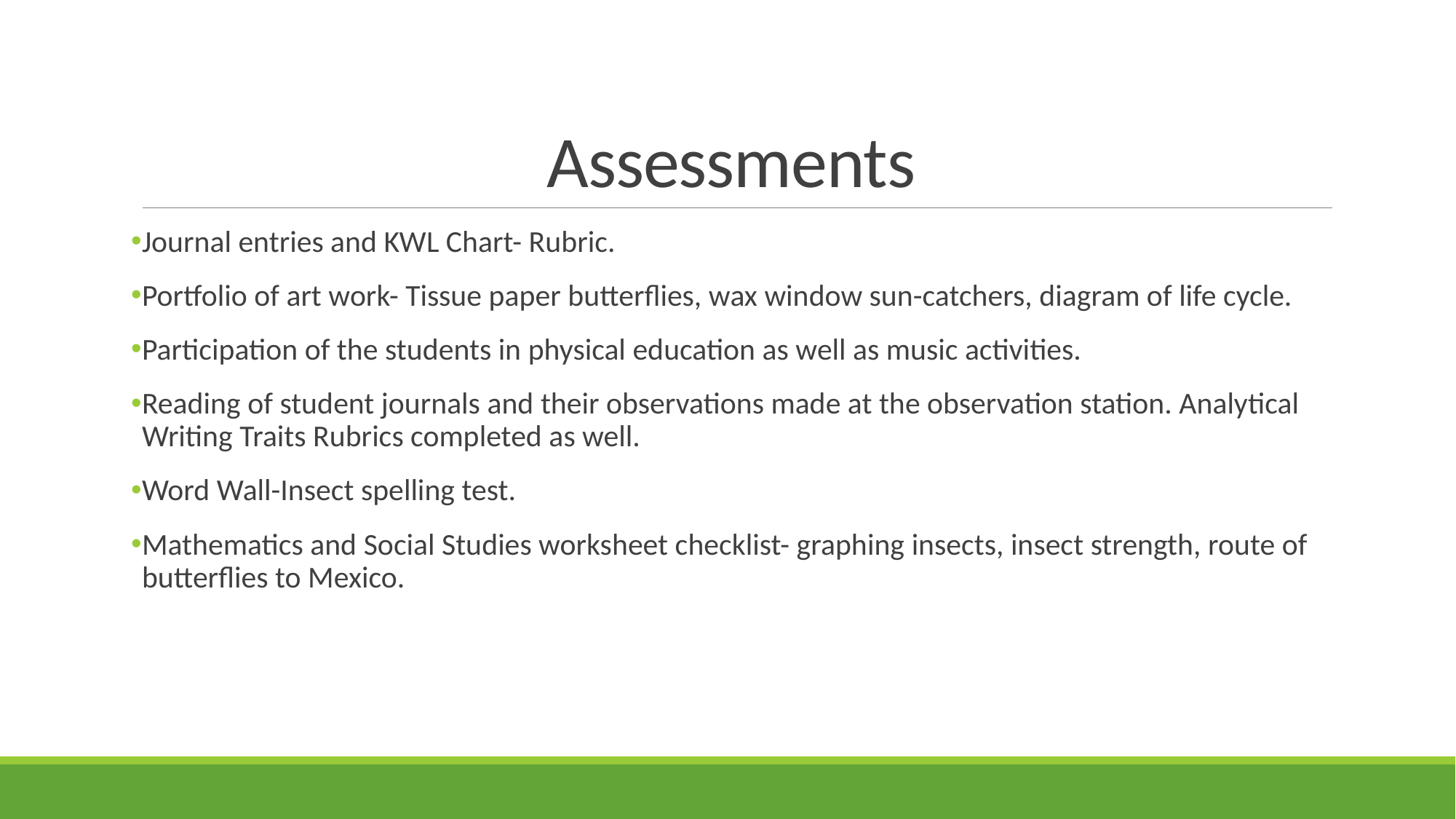

# Assessments
Journal entries and KWL Chart- Rubric.
Portfolio of art work- Tissue paper butterflies, wax window sun-catchers, diagram of life cycle.
Participation of the students in physical education as well as music activities.
Reading of student journals and their observations made at the observation station. Analytical Writing Traits Rubrics completed as well.
Word Wall-Insect spelling test.
Mathematics and Social Studies worksheet checklist- graphing insects, insect strength, route of butterflies to Mexico.